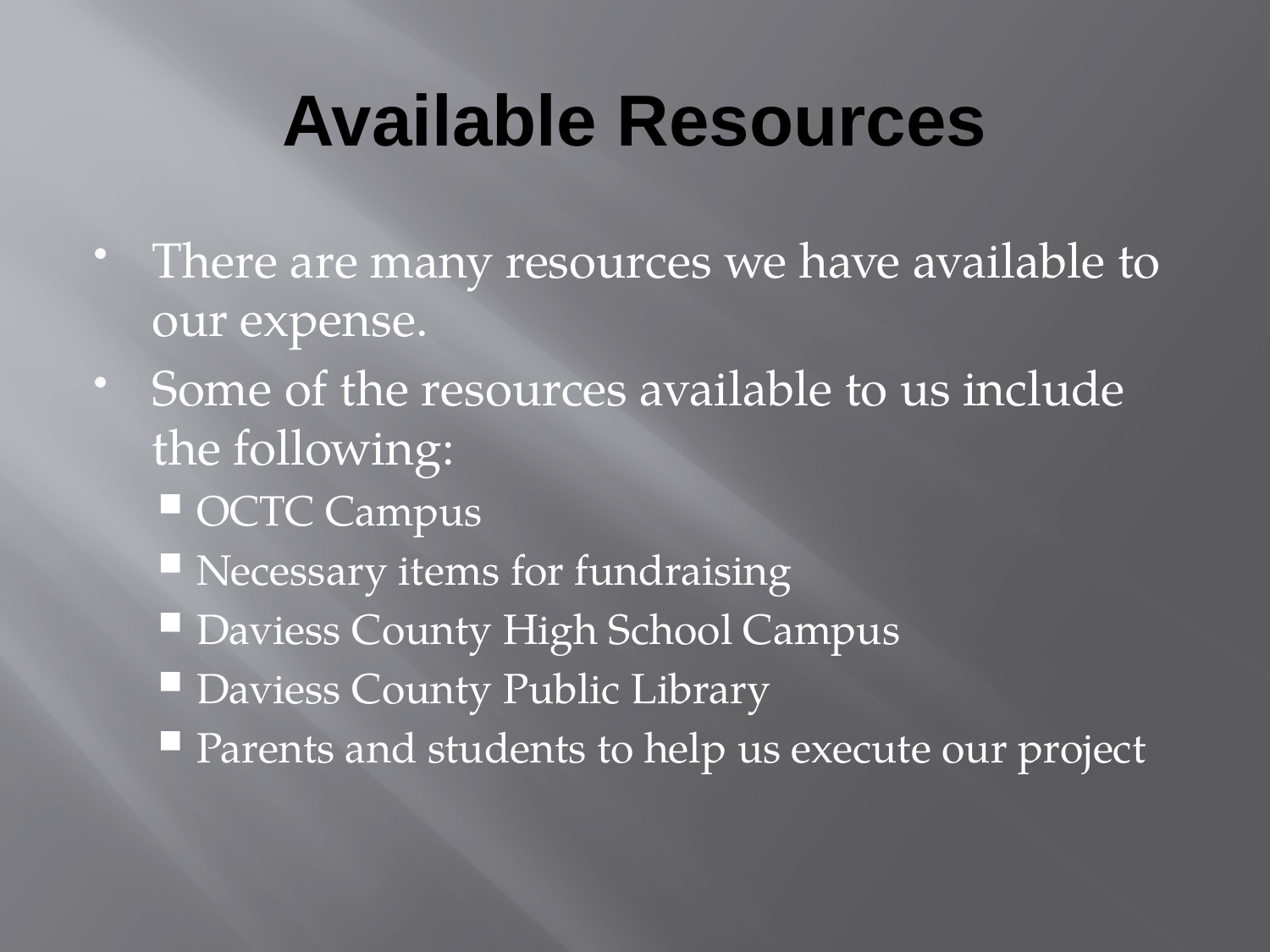

# Available Resources
There are many resources we have available to our expense.
Some of the resources available to us include the following:
OCTC Campus
Necessary items for fundraising
Daviess County High School Campus
Daviess County Public Library
Parents and students to help us execute our project